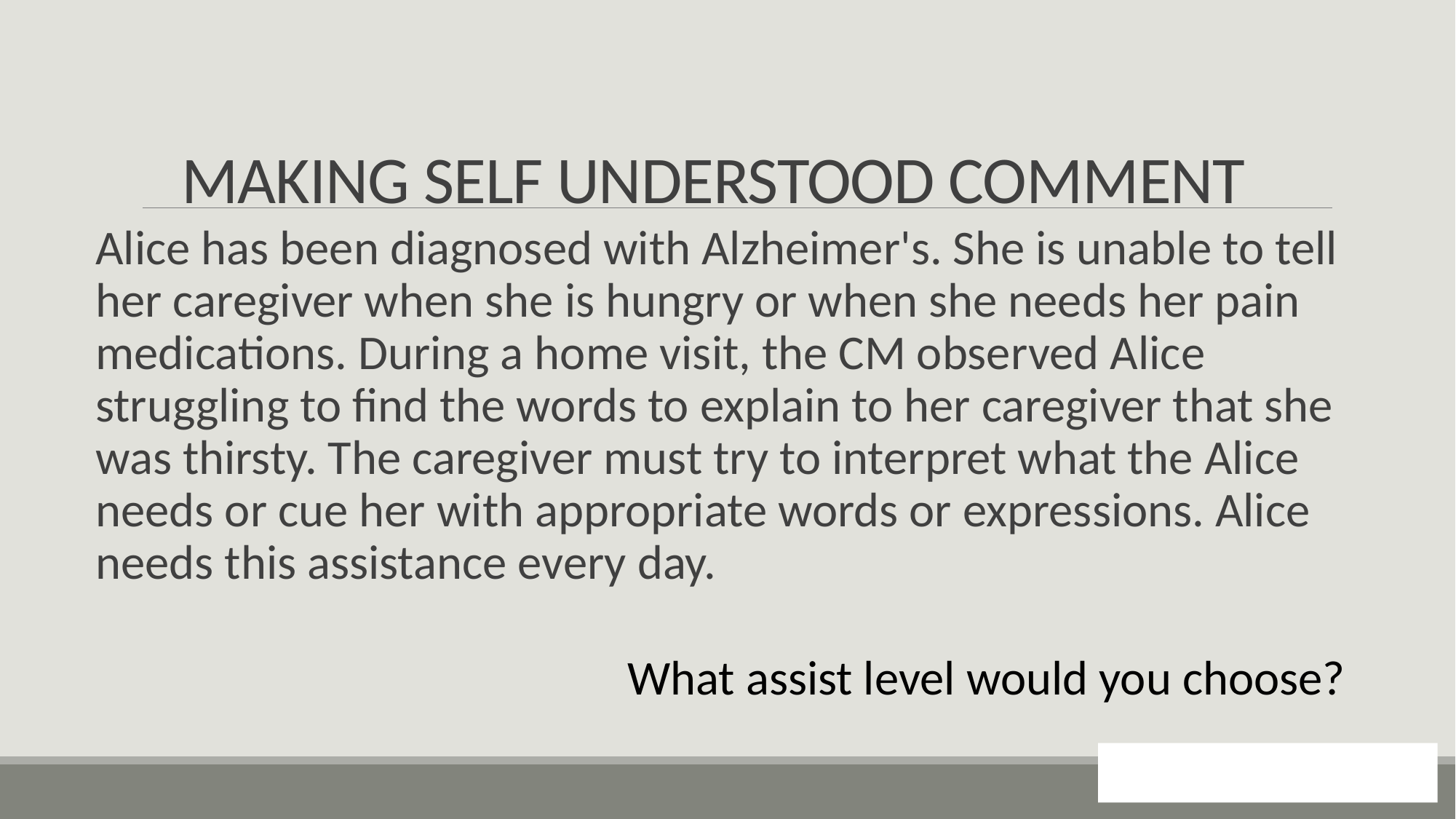

# MAKING SELF UNDERSTOOD COMMENT
Alice has been diagnosed with Alzheimer's. She is unable to tell her caregiver when she is hungry or when she needs her pain medications. During a home visit, the CM observed Alice struggling to find the words to explain to her caregiver that she was thirsty. The caregiver must try to interpret what the Alice needs or cue her with appropriate words or expressions. Alice needs this assistance every day.

What assist level would you choose?
92